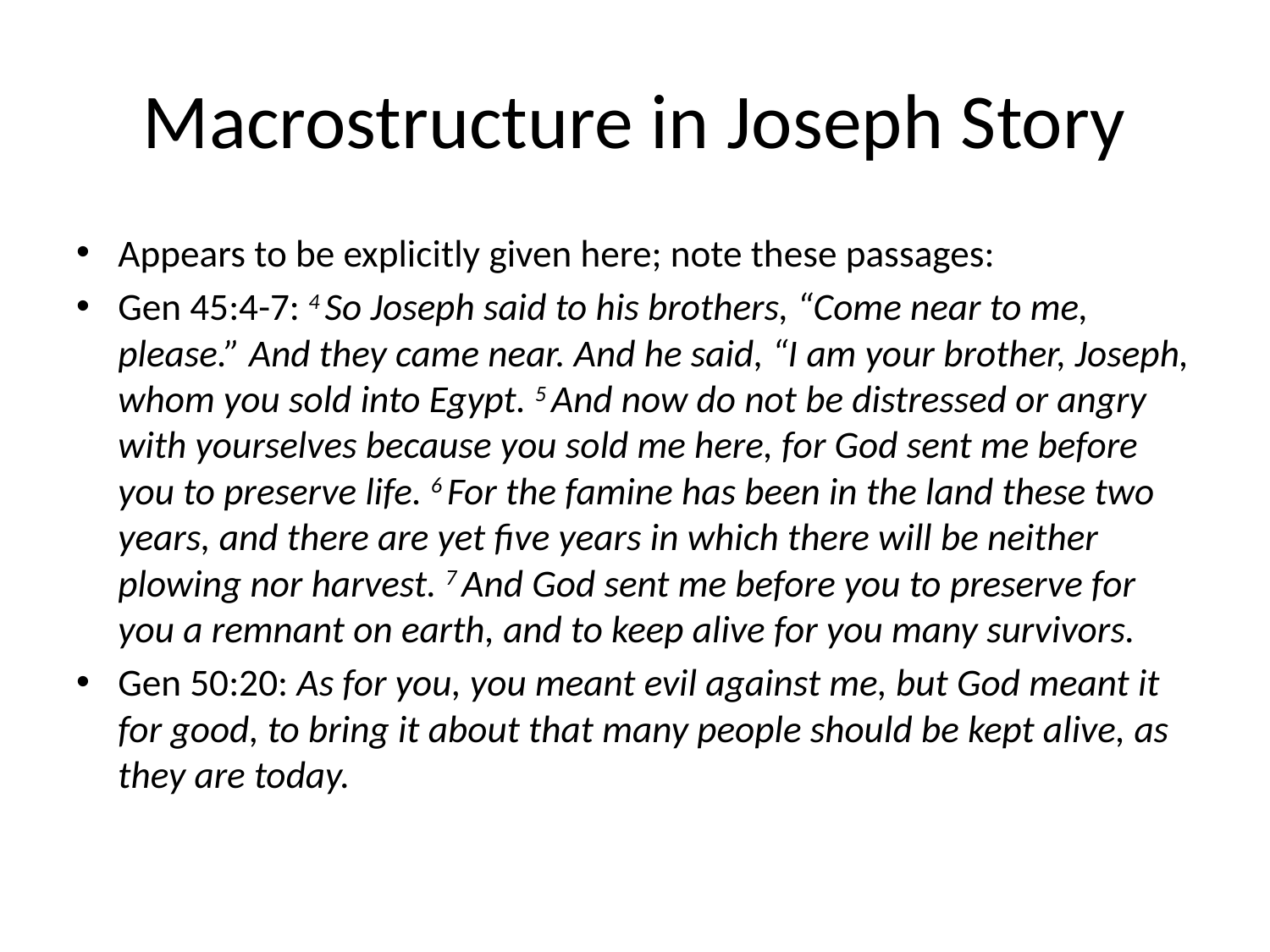

# Macrostructure in Joseph Story
Appears to be explicitly given here; note these passages:
Gen 45:4-7: 4 So Joseph said to his brothers, “Come near to me, please.” And they came near. And he said, “I am your brother, Joseph, whom you sold into Egypt. 5 And now do not be distressed or angry with yourselves because you sold me here, for God sent me before you to preserve life. 6 For the famine has been in the land these two years, and there are yet five years in which there will be neither plowing nor harvest. 7 And God sent me before you to preserve for you a remnant on earth, and to keep alive for you many survivors.
Gen 50:20: As for you, you meant evil against me, but God meant it for good, to bring it about that many people should be kept alive, as they are today.